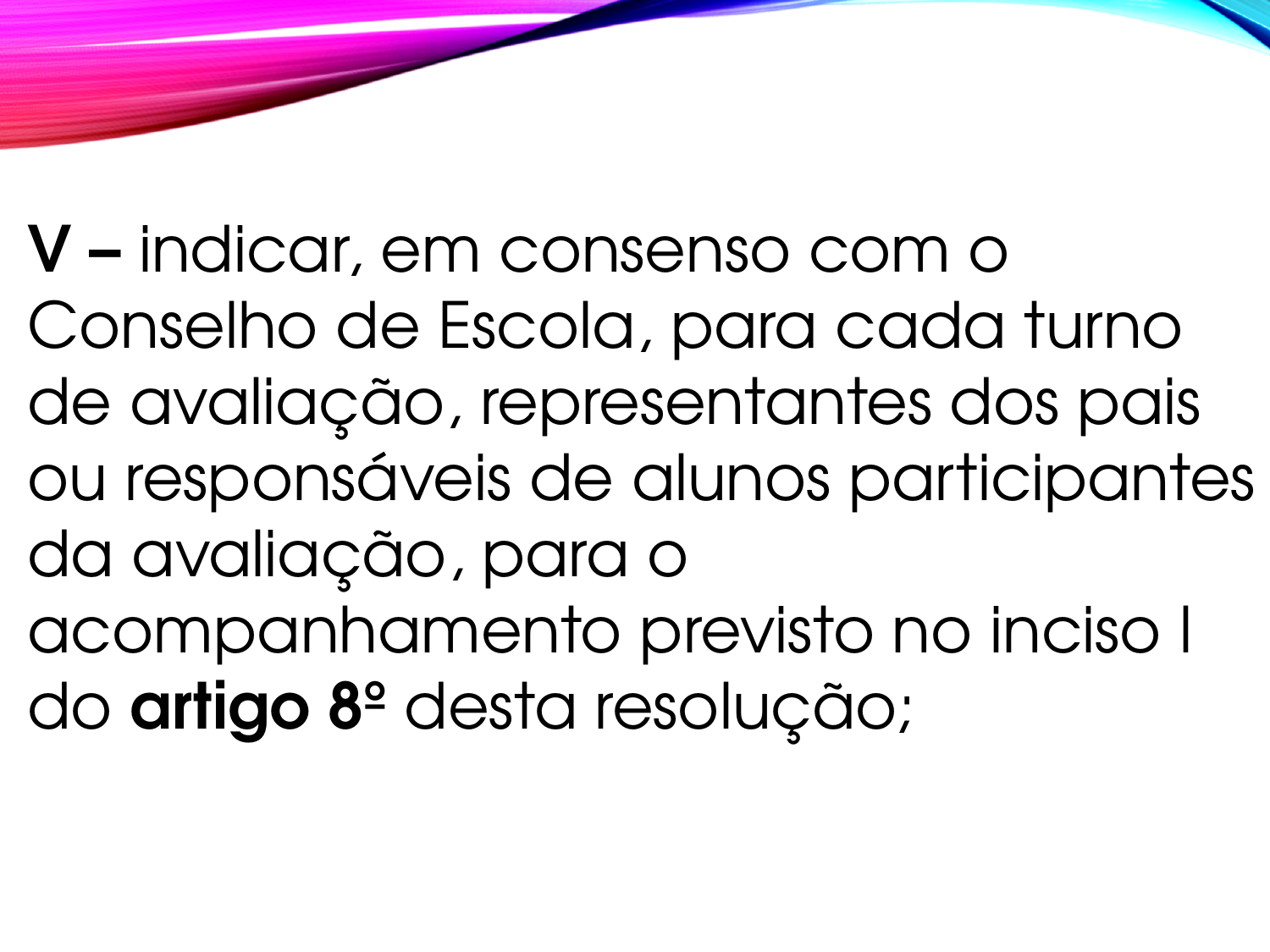

V – indicar, em consenso com o Conselho de Escola, para cada turno de avaliação, representantes dos pais ou responsáveis de alunos participantes da avaliação, para o acompanhamento previsto no inciso I do artigo 8º desta resolução;